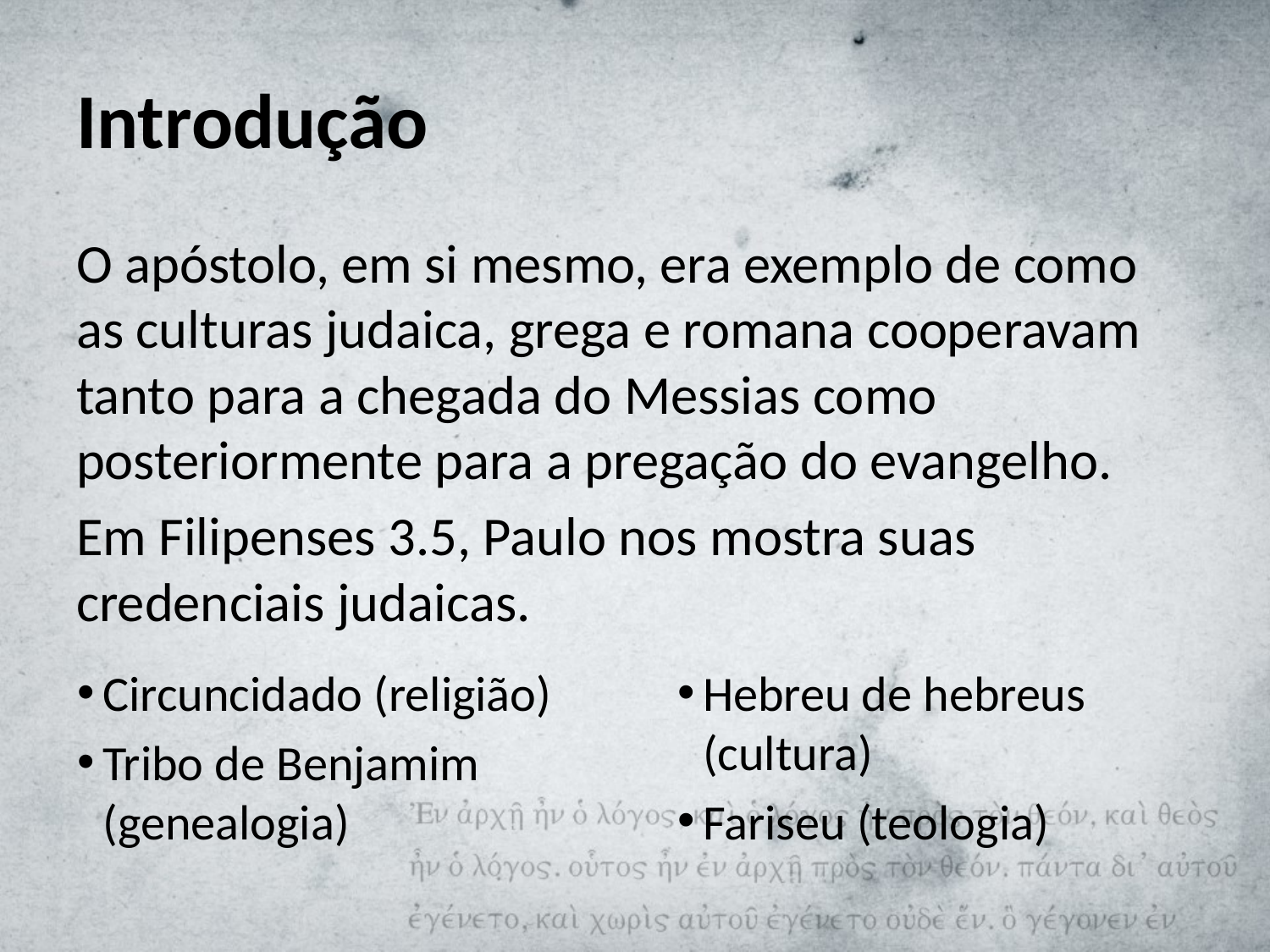

# Introdução
O apóstolo, em si mesmo, era exemplo de como as culturas judaica, grega e romana cooperavam tanto para a chegada do Messias como posteriormente para a pregação do evangelho.
Em Filipenses 3.5, Paulo nos mostra suas credenciais judaicas.
Circuncidado (religião)
Tribo de Benjamim (genealogia)
Hebreu de hebreus (cultura)
Fariseu (teologia)